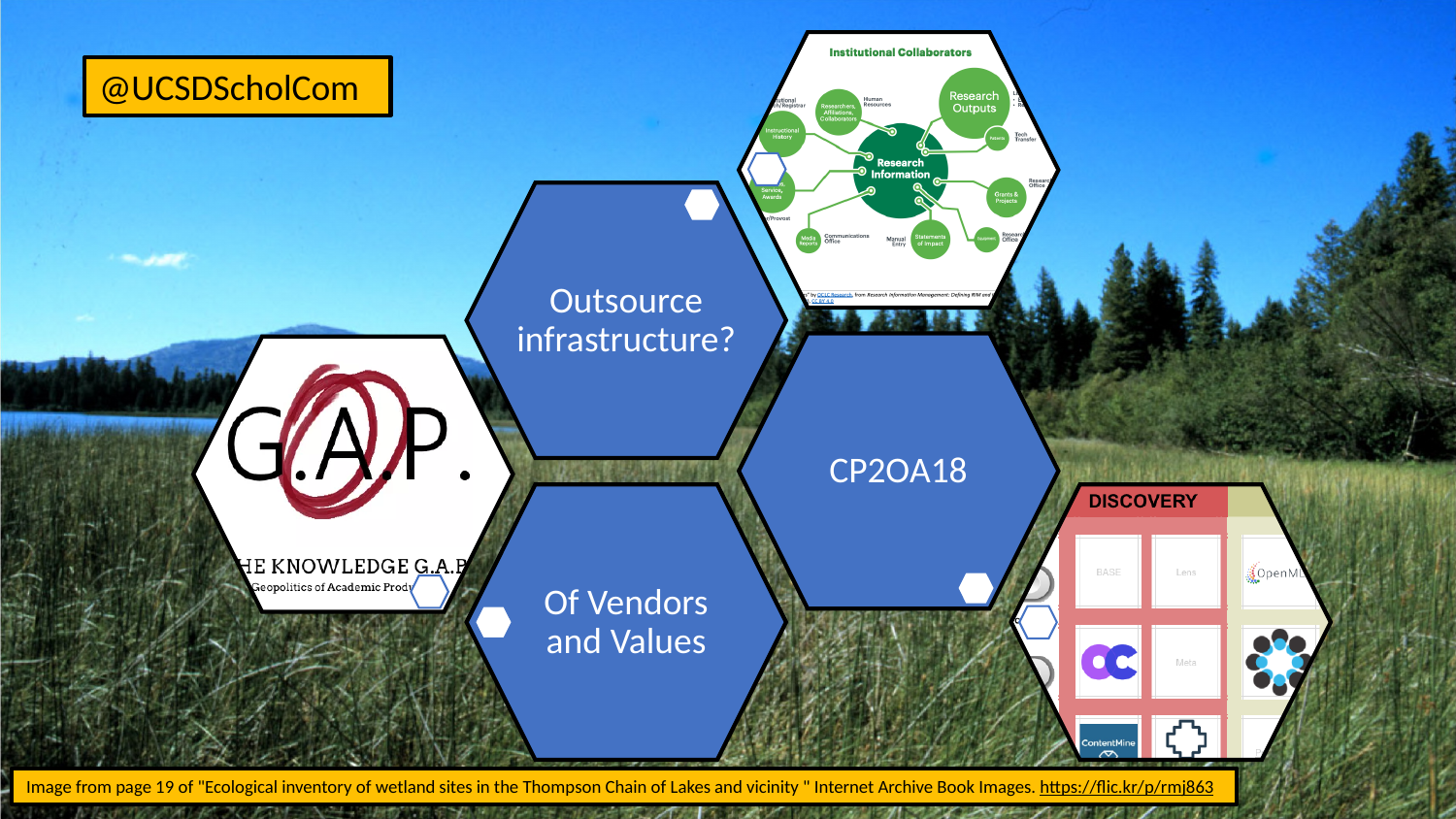

Of Vendors and Values
CP2OA18
Outsource infrastructure?
@UCSDScholCom
Image from page 19 of "Ecological inventory of wetland sites in the Thompson Chain of Lakes and vicinity " Internet Archive Book Images. https://flic.kr/p/rmj863